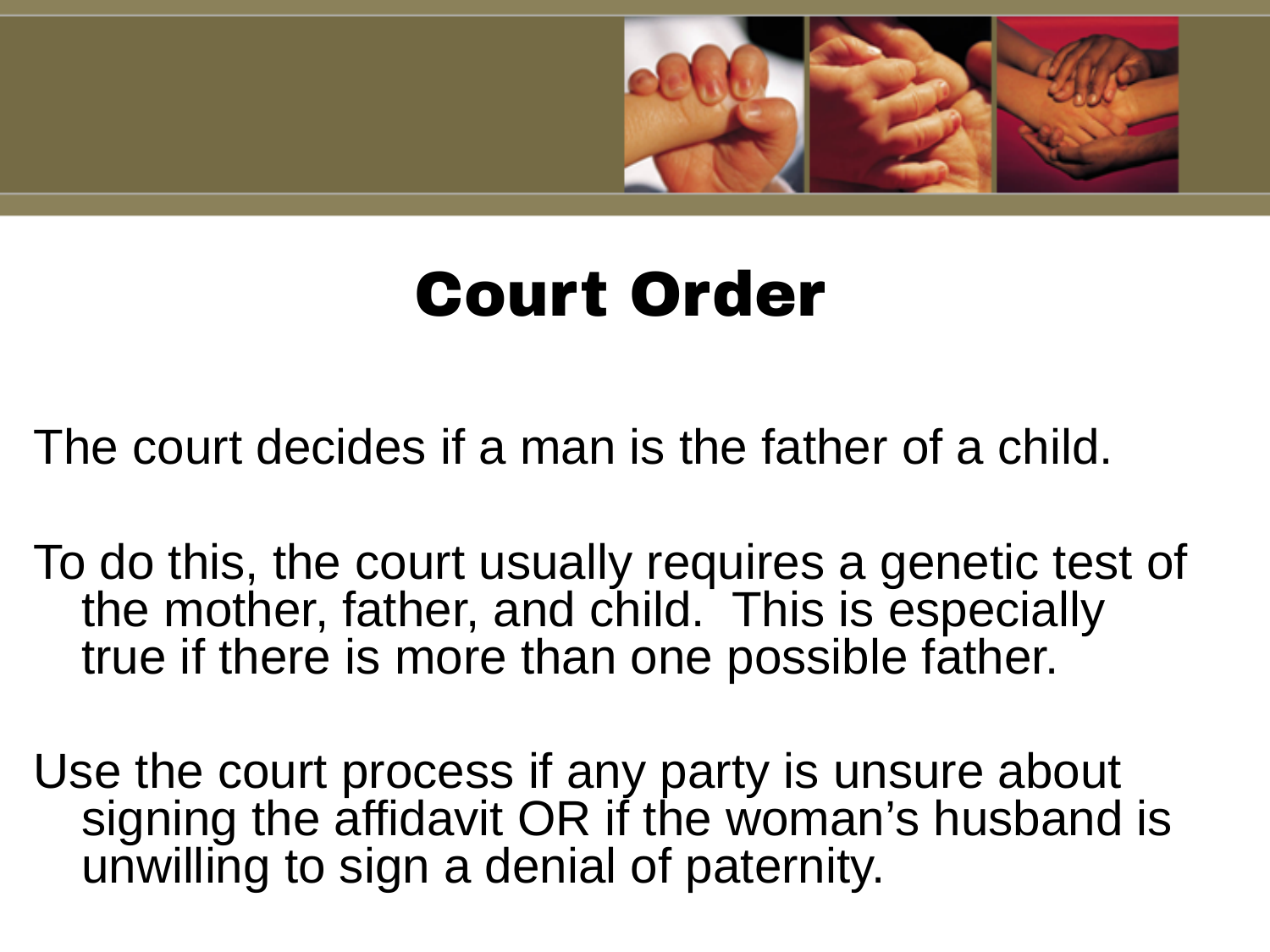

Court Order

The court decides if a man is the father of a child.

To do this, the court usually requires a genetic test of the mother, father, and child.  This is especially true if there is more than one possible father.

Use the court process if any party is unsure about signing the affidavit OR if the woman’s husband is unwilling to sign a denial of paternity.